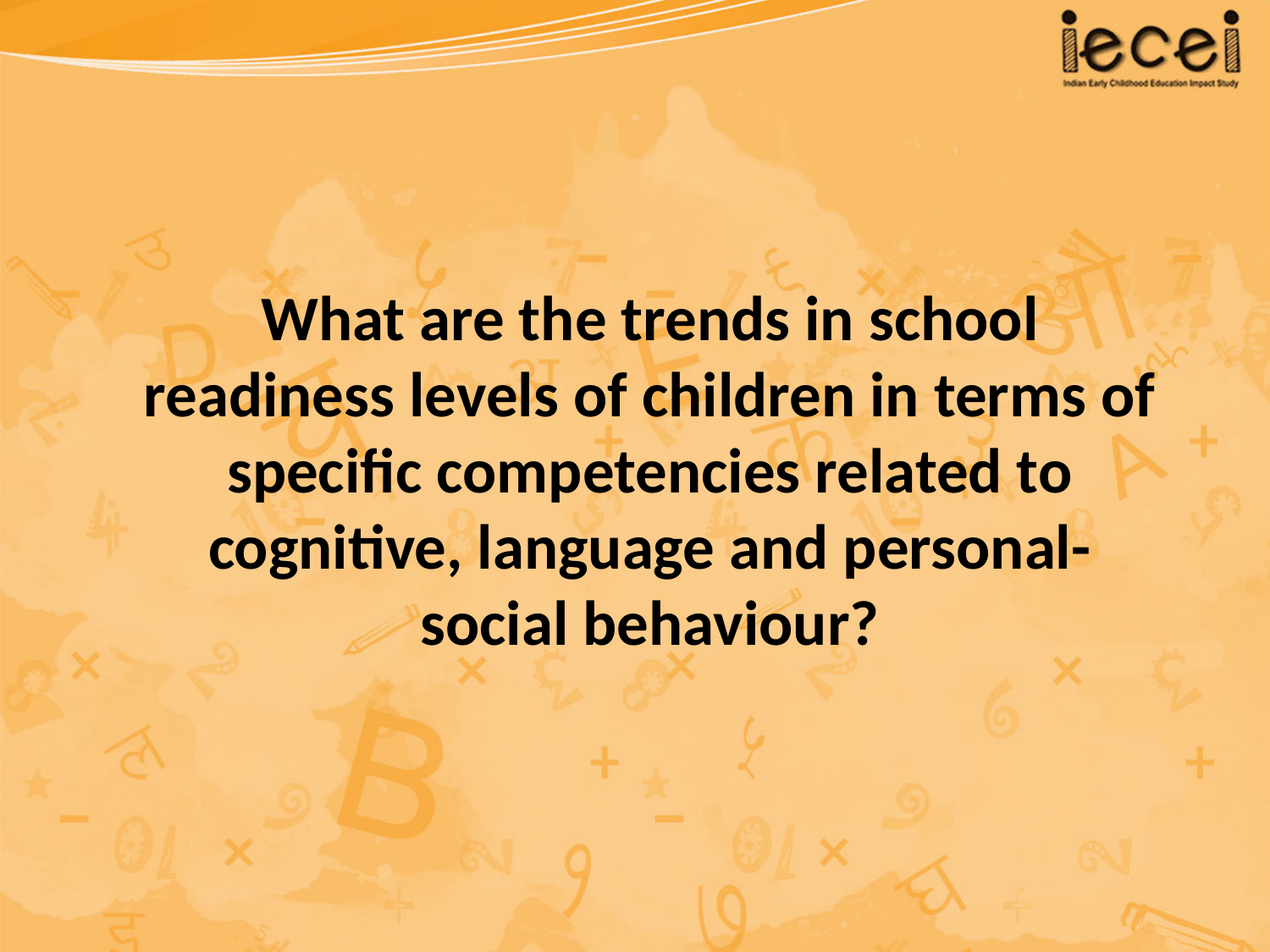

What are the trends in school readiness levels of children in terms of specific competencies related to cognitive, language and personal-social behaviour?